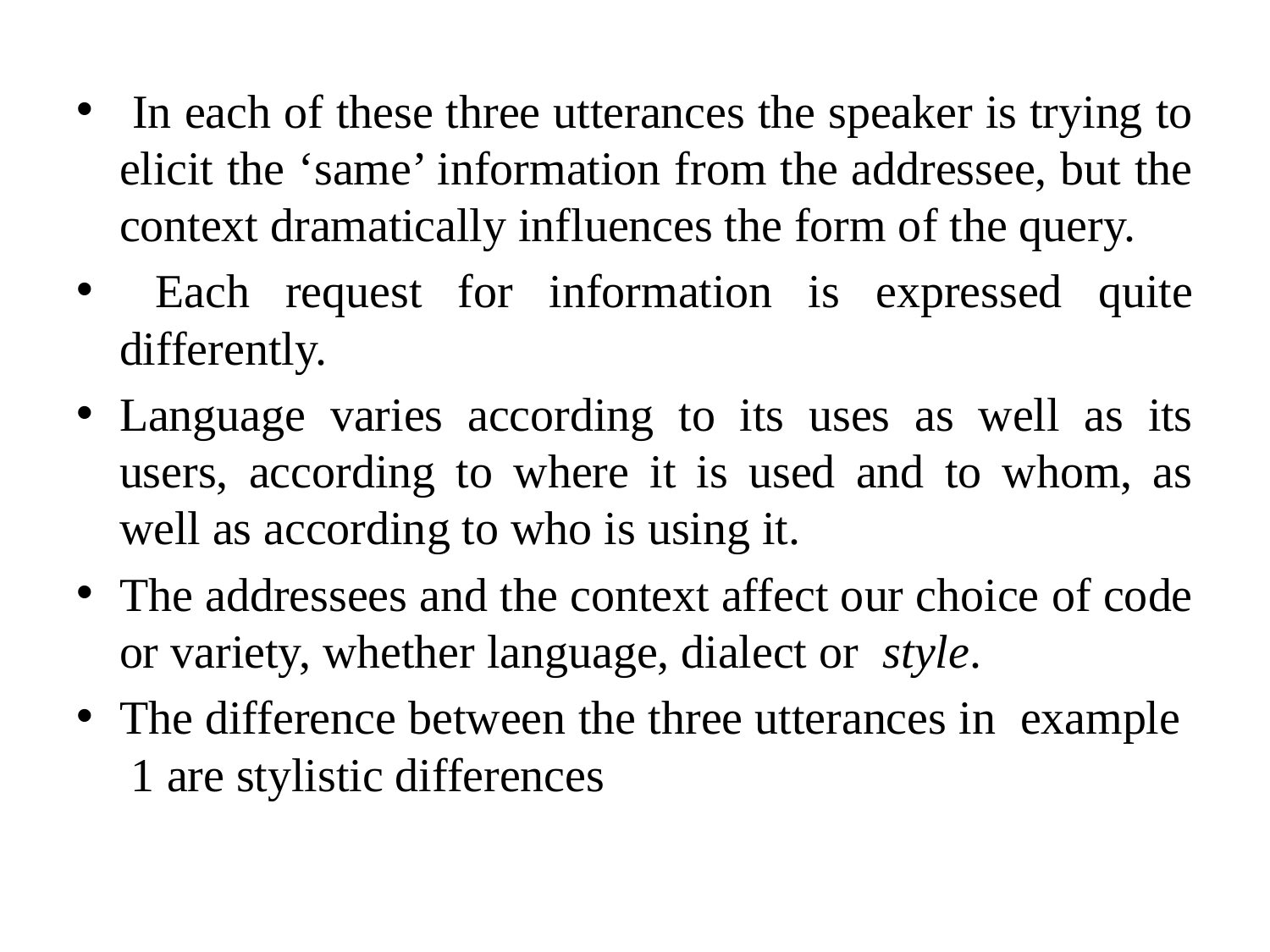

#
 In each of these three utterances the speaker is trying to elicit the ‘same’ information from the addressee, but the context dramatically influences the form of the query.
 Each request for information is expressed quite differently.
Language varies according to its uses as well as its users, according to where it is used and to whom, as well as according to who is using it.
The addressees and the context affect our choice of code or variety, whether language, dialect or  style.
The difference between the three utterances in  example   1 are stylistic differences